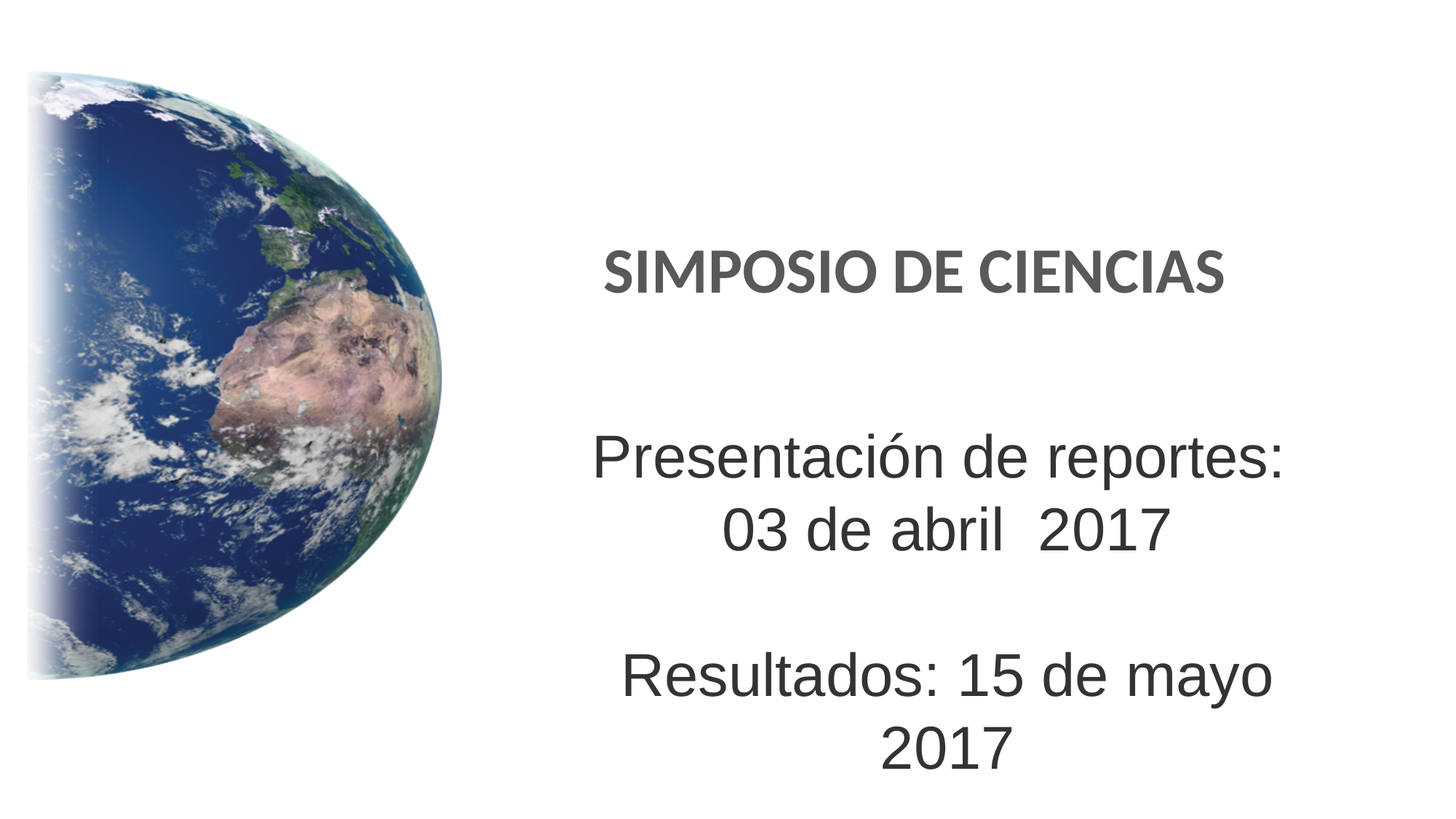

# SIMPOSIO DE CIENCIAS
Presentación de reportes:  03 de abril  2017

Resultados: 15 de mayo 2017